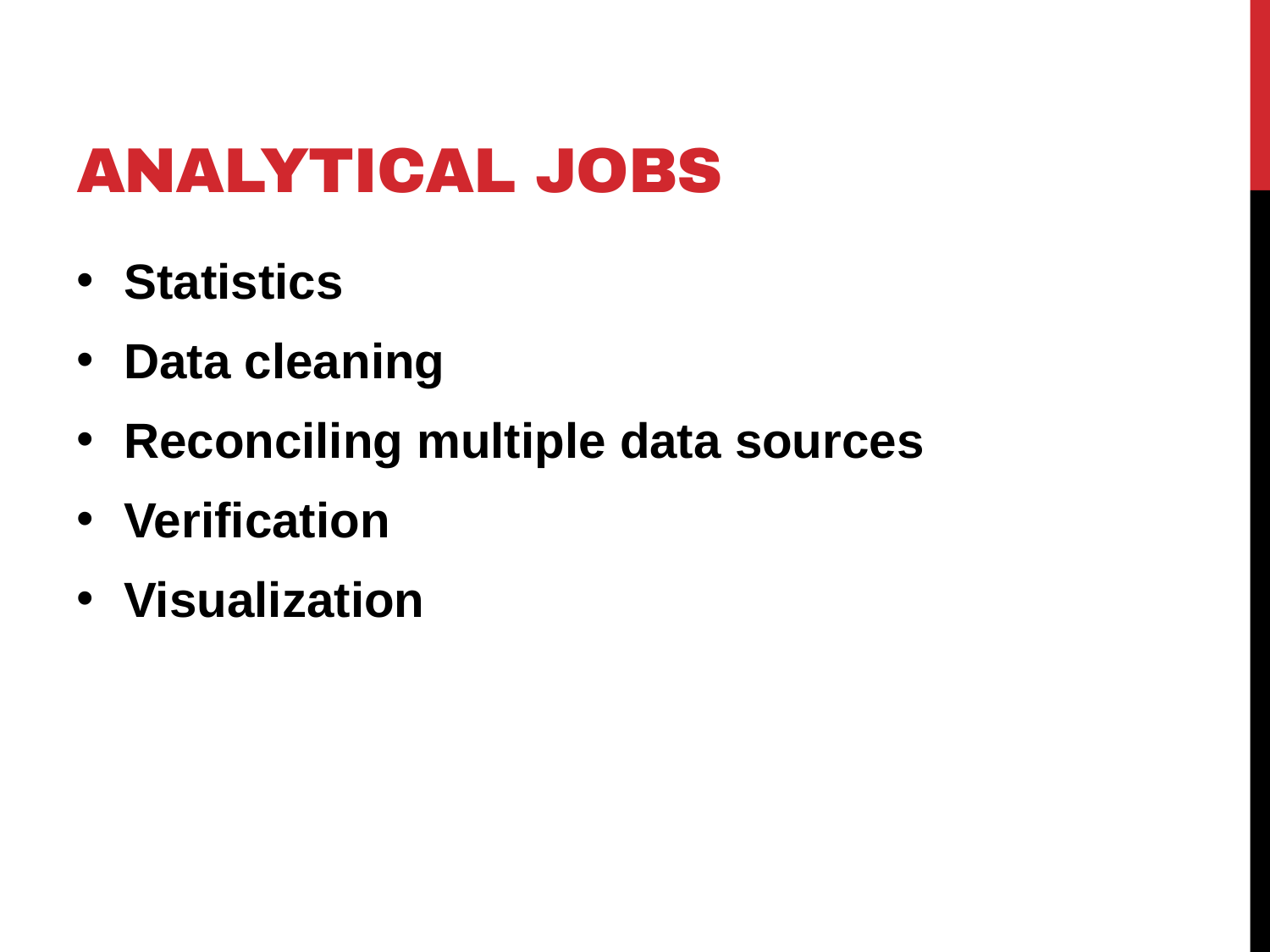

# Analytical JObs
Statistics
Data cleaning
Reconciling multiple data sources
Verification
Visualization